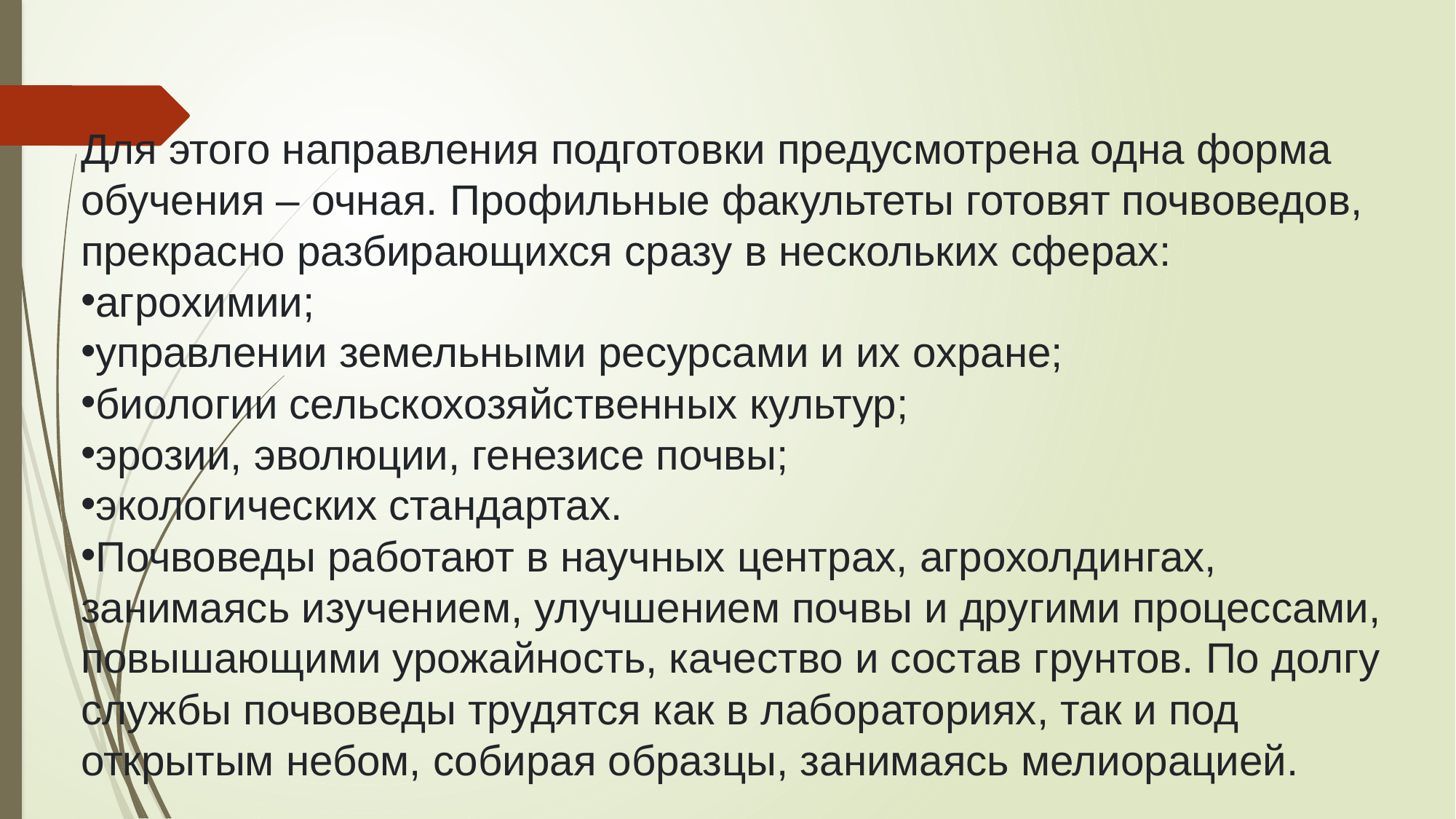

Для этого направления подготовки предусмотрена одна форма обучения – очная. Профильные факультеты готовят почвоведов, прекрасно разбирающихся сразу в нескольких сферах:
агрохимии;
управлении земельными ресурсами и их охране;
биологии сельскохозяйственных культур;
эрозии, эволюции, генезисе почвы;
экологических стандартах.
Почвоведы работают в научных центрах, агрохолдингах, занимаясь изучением, улучшением почвы и другими процессами, повышающими урожайность, качество и состав грунтов. По долгу службы почвоведы трудятся как в лабораториях, так и под открытым небом, собирая образцы, занимаясь мелиорацией.